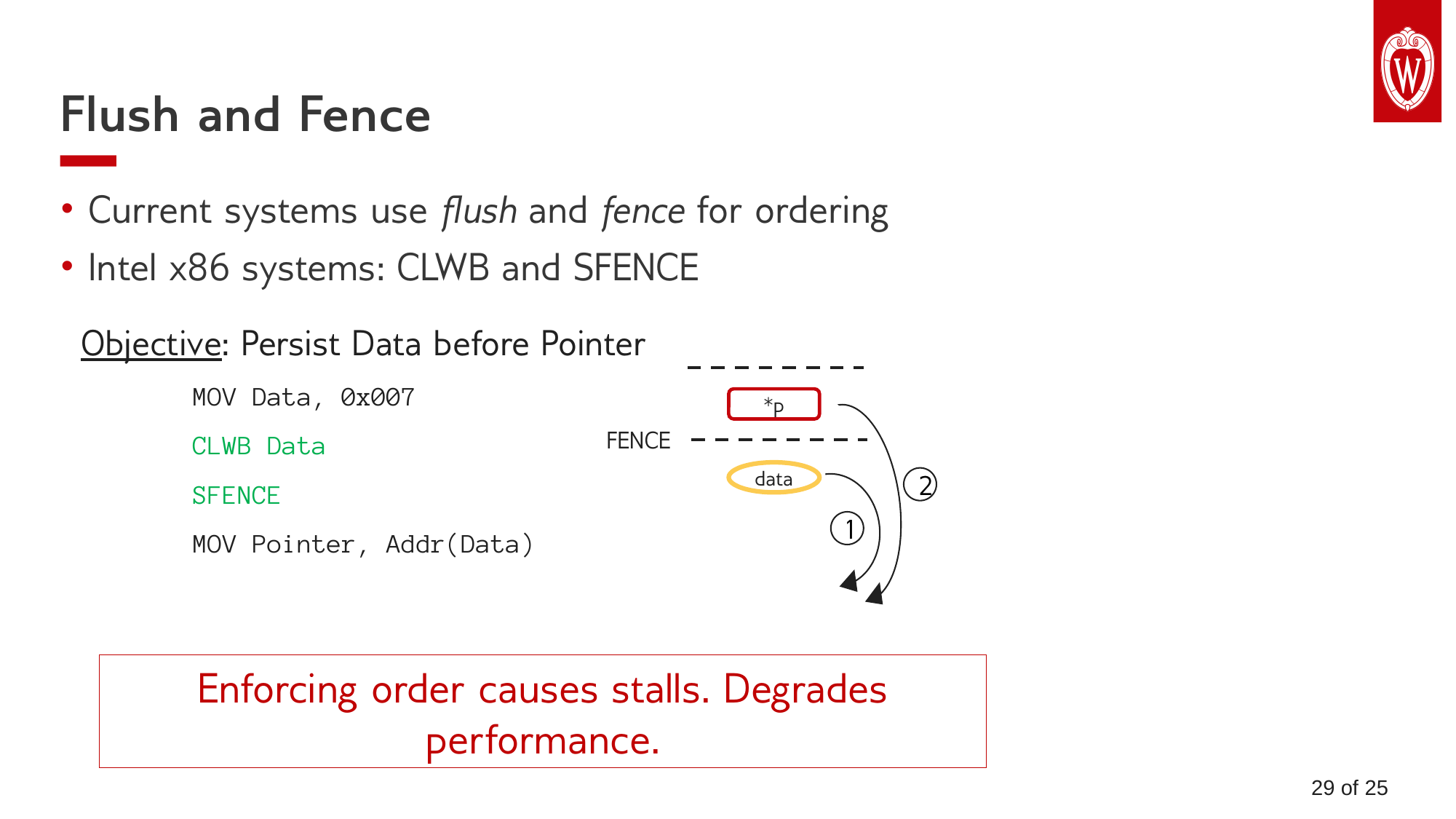

Flush and Fence
Current systems use flush and fence for ordering
Intel x86 systems: CLWB and SFENCE
Objective: Persist Data before Pointer
MOV Data, 0x007
CLWB Data
SFENCE
MOV Pointer, Addr(Data)
*p

FENCE
data
2

1
Enforcing order causes stalls. Degrades performance.